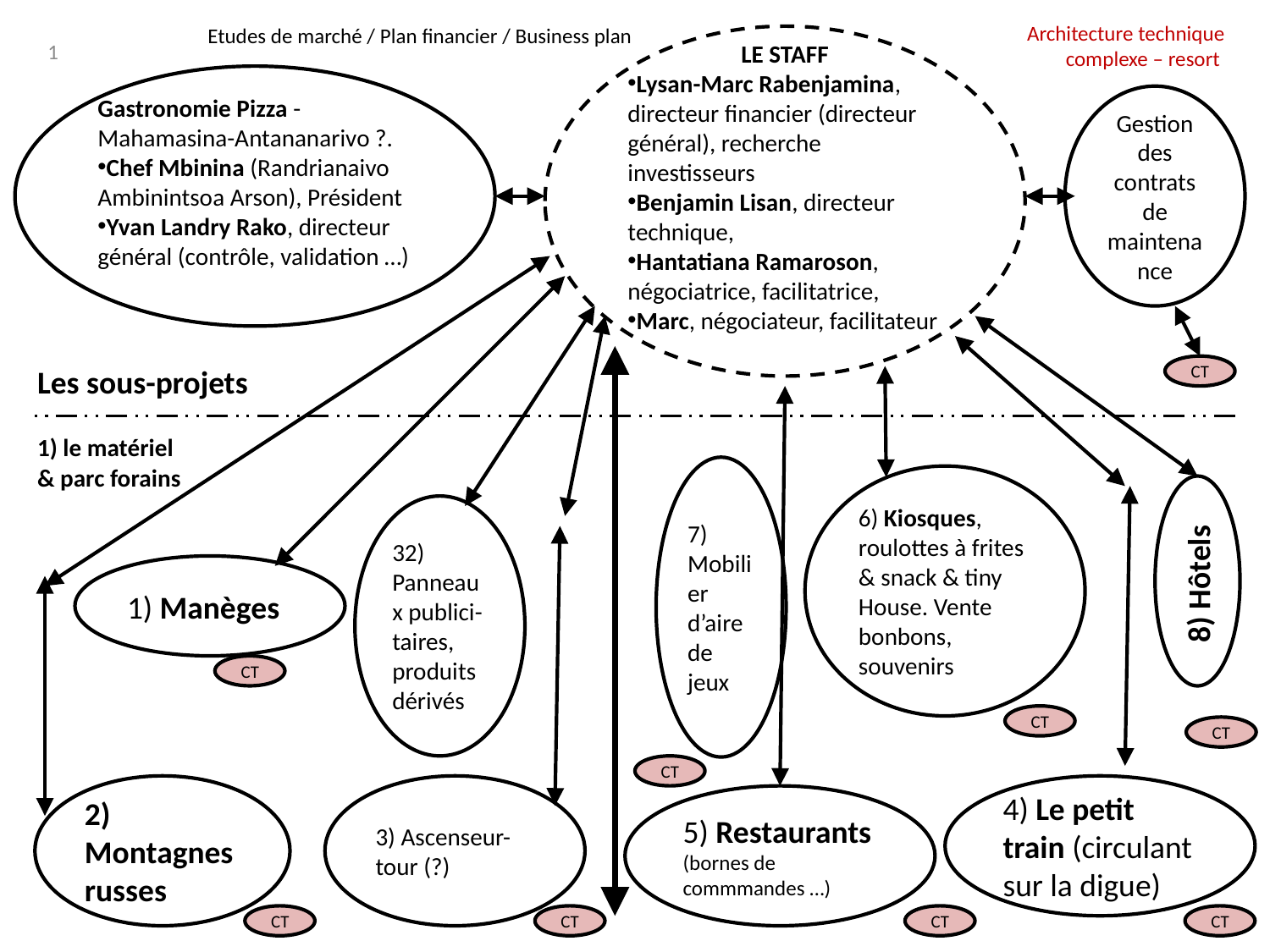

Architecture technique complexe – resort
Etudes de marché / Plan financier / Business plan
1
LE STAFF
Lysan-Marc Rabenjamina, directeur financier (directeur général), recherche investisseurs
Benjamin Lisan, directeur technique,
Hantatiana Ramaroson, négociatrice, facilitatrice,
Marc, négociateur, facilitateur

Gastronomie Pizza - Mahamasina-Antananarivo ?.
Chef Mbinina (Randrianaivo Ambinintsoa Arson), Président
Yvan Landry Rako, directeur général (contrôle, validation …)

Gestion des contrats de maintenance
Les sous-projets
CT
1) le matériel
& parc forains
7) Mobilier d’aire de jeux
6) Kiosques, roulottes à frites & snack & tiny House. Vente bonbons, souvenirs
32) Panneaux publici-taires, produits dérivés
8) Hôtels
1) Manèges
CT
CT
CT
CT
2) Montagnes russes
3) Ascenseur-tour (?)
4) Le petit train (circulant sur la digue)
5) Restaurants (bornes de commmandes …)
CT
CT
CT
CT